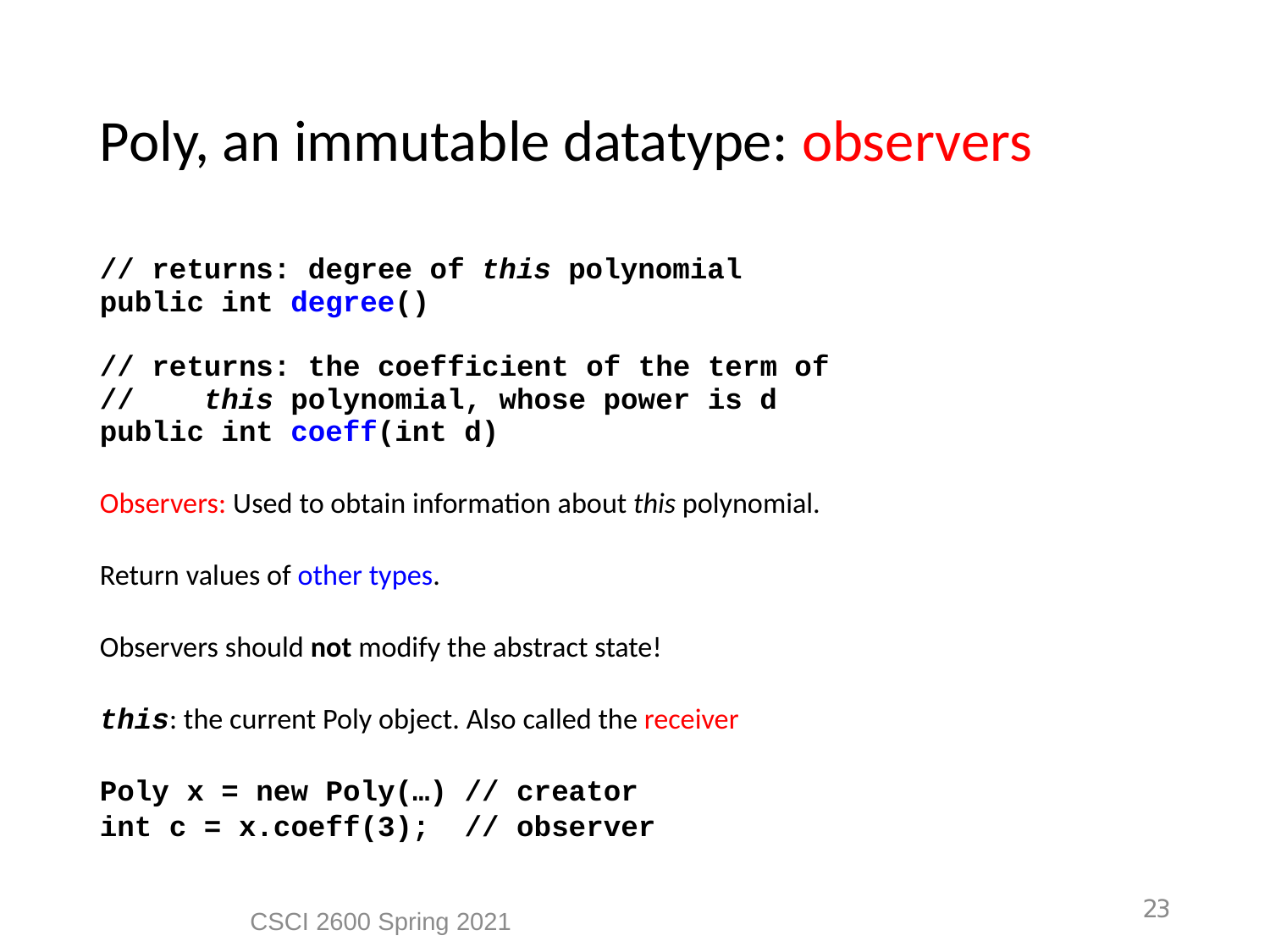

Poly, an immutable datatype: observers
// returns: degree of this polynomial
public int degree()

// returns: the coefficient of the term of
//    this polynomial, whose power is d
public int coeff(int d)

Observers: Used to obtain information about this polynomial.

Return values of other types.

Observers should not modify the abstract state!

this: the current Poly object. Also called the receiver

Poly x = new Poly(…) // creator
int c = x.coeff(3);  // observer

23
CSCI 2600 Spring 2021